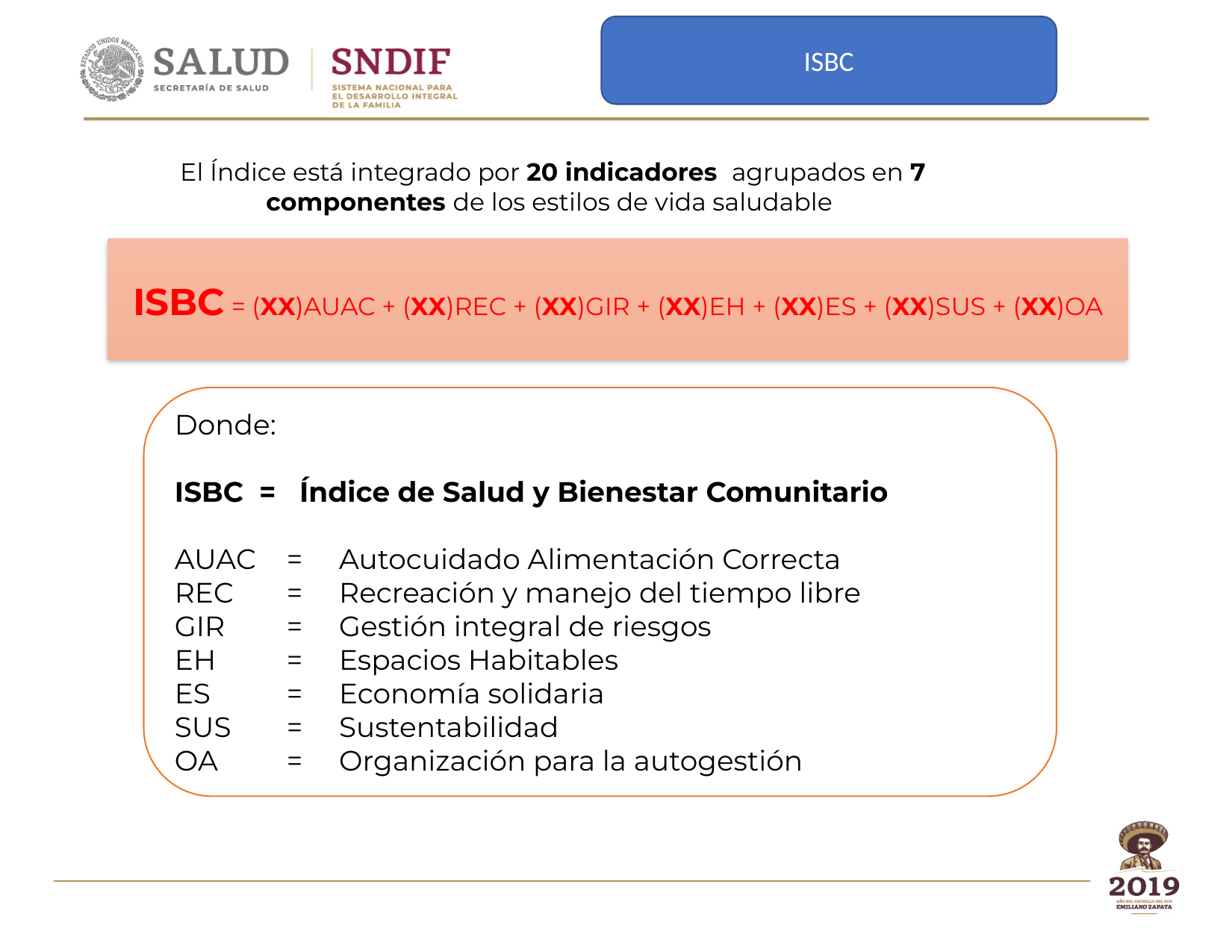

ISBC

El Índice está integrado por 20 indicadores  agrupados en 7 componentes de los estilos de vida saludable
ISBC = (XX)AUAC + (XX)REC + (XX)GIR + (XX)EH + (XX)ES + (XX)SUS + (XX)OA
Donde:

ISBC  =   Índice de Salud y Bienestar Comunitario

AUAC   	=     Autocuidado Alimentación Correcta
REC  	=     Recreación y manejo del tiempo libre
GIR   	=     Gestión integral de riesgos
EH    	=     Espacios Habitables
ES    	=     Economía solidaria
SUS 	=     Sustentabilidad
OA  	=     Organización para la autogestión